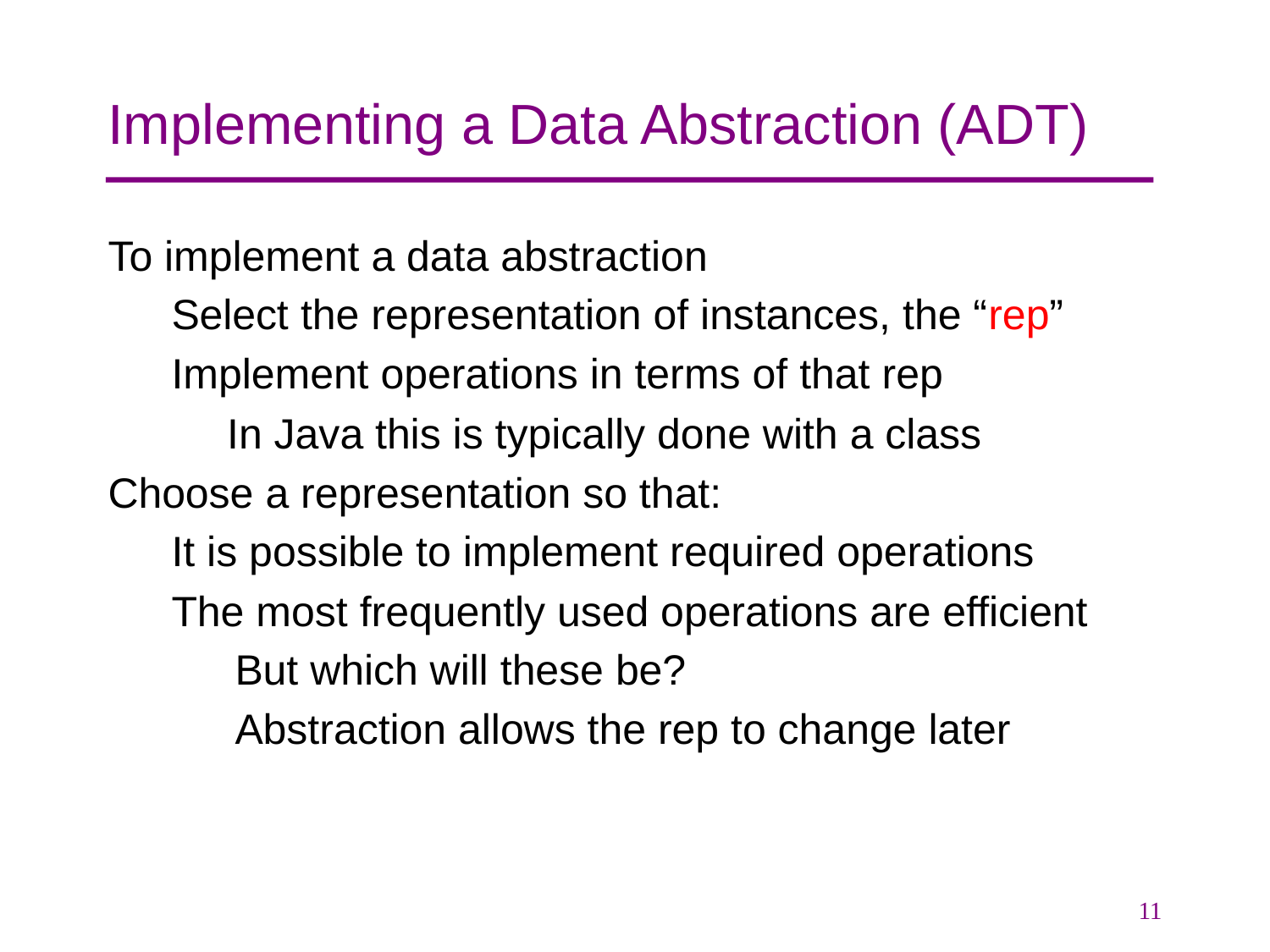

# Implementing a Data Abstraction (ADT)
To implement a data abstraction
Select the representation of instances, the “rep”
Implement operations in terms of that rep
In Java this is typically done with a class
Choose a representation so that:
It is possible to implement required operations
The most frequently used operations are efficient
But which will these be?
Abstraction allows the rep to change later
11